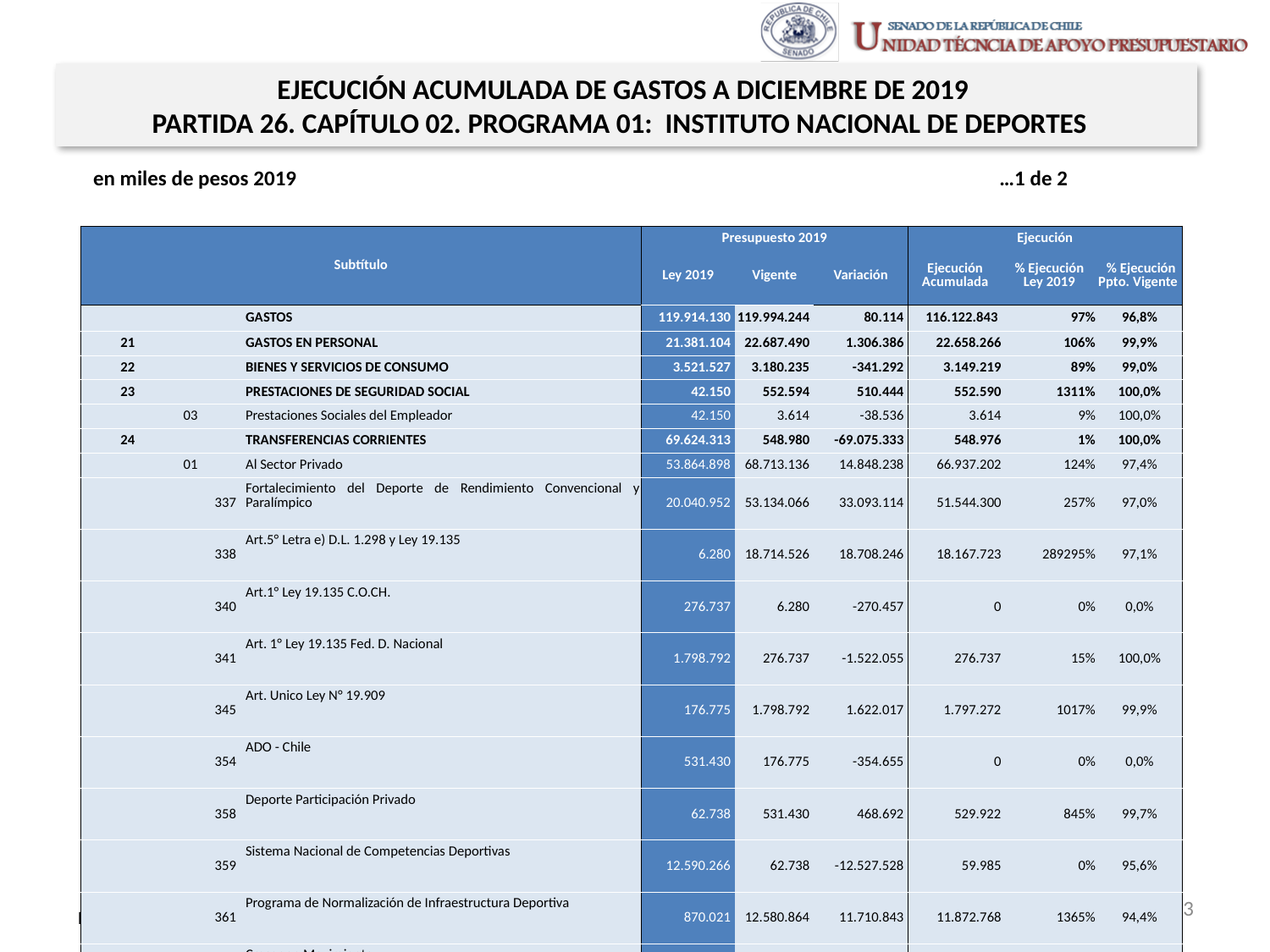

EJECUCIÓN ACUMULADA DE GASTOS A DICIEMBRE DE 2019
PARTIDA 26. CAPÍTULO 02. PROGRAMA 01:  INSTITUTO NACIONAL DE DEPORTES
en miles de pesos 2019                                                                                                                                                 …1 de 2

| Subtítulo |  |  |  | Presupuesto 2019 |  |  | Ejecución |  |  |
| --- | --- | --- | --- | --- | --- | --- | --- | --- | --- |
|  |  |  |  | Ley 2019 | Vigente | Variación | Ejecución Acumulada | % Ejecución Ley 2019 | % Ejecución Ppto. Vigente |
|  |  |  | GASTOS | 119.914.130 | 119.994.244 | 80.114 | 116.122.843 | 97% | 96,8% |
| 21 |  |  | GASTOS EN PERSONAL | 21.381.104 | 22.687.490 | 1.306.386 | 22.658.266 | 106% | 99,9% |
| 22 |  |  | BIENES Y SERVICIOS DE CONSUMO | 3.521.527 | 3.180.235 | -341.292 | 3.149.219 | 89% | 99,0% |
| 23 |  |  | PRESTACIONES DE SEGURIDAD SOCIAL | 42.150 | 552.594 | 510.444 | 552.590 | 1311% | 100,0% |
|  | 03 |  | Prestaciones Sociales del Empleador | 42.150 | 3.614 | -38.536 | 3.614 | 9% | 100,0% |
| 24 |  |  | TRANSFERENCIAS CORRIENTES | 69.624.313 | 548.980 | -69.075.333 | 548.976 | 1% | 100,0% |
|  | 01 |  | Al Sector Privado | 53.864.898 | 68.713.136 | 14.848.238 | 66.937.202 | 124% | 97,4% |
|  |  | 337 | Fortalecimiento del Deporte de Rendimiento Convencional y Paralímpico | 20.040.952 | 53.134.066 | 33.093.114 | 51.544.300 | 257% | 97,0% |
|  |  | 338 | Art.5° Letra e) D.L. 1.298 y Ley 19.135 | 6.280 | 18.714.526 | 18.708.246 | 18.167.723 | 289295% | 97,1% |
|  |  | 340 | Art.1° Ley 19.135 C.O.CH. | 276.737 | 6.280 | -270.457 | 0 | 0% | 0,0% |
|  |  | 341 | Art. 1° Ley 19.135 Fed. D. Nacional | 1.798.792 | 276.737 | -1.522.055 | 276.737 | 15% | 100,0% |
|  |  | 345 | Art. Unico Ley N° 19.909 | 176.775 | 1.798.792 | 1.622.017 | 1.797.272 | 1017% | 99,9% |
|  |  | 354 | ADO - Chile | 531.430 | 176.775 | -354.655 | 0 | 0% | 0,0% |
|  |  | 358 | Deporte Participación Privado | 62.738 | 531.430 | 468.692 | 529.922 | 845% | 99,7% |
|  |  | 359 | Sistema Nacional de Competencias Deportivas | 12.590.266 | 62.738 | -12.527.528 | 59.985 | 0% | 95,6% |
|  |  | 361 | Programa de Normalización de Infraestructura Deportiva | 870.021 | 12.580.864 | 11.710.843 | 11.872.768 | 1365% | 94,4% |
|  |  | 362 | Crecer en Movimiento | 242.014 | 664.363 | 422.349 | 616.408 | 255% | 92,8% |
|  |  | 365 | Sistema Nacional de Capacitación y Acreditación Deportiva | 378.480 | 242.014 | -136.466 | 236.958 | 63% | 97,9% |
|  |  | 368 | Gestión de Recintos Deportivos | 7.988.779 | 373.480 | -7.615.299 | 351.229 | 4% | 94,0% |
|  |  | 381 | Asistencia a la Carrera Deportiva | 3.879.864 | 8.145.933 | 4.266.069 | 8.105.205 | 209% | 99,5% |
|  |  | 382 | Juegos Paramericanos y Parapanamericanos 2023 | 5.021.770 | 4.538.364 | -483.406 | 4.508.773 | 90% | 99,3% |
13
Fuente: Elaboración propia en base  a Informes de ejecución presupuestaria mensual de DIPRES